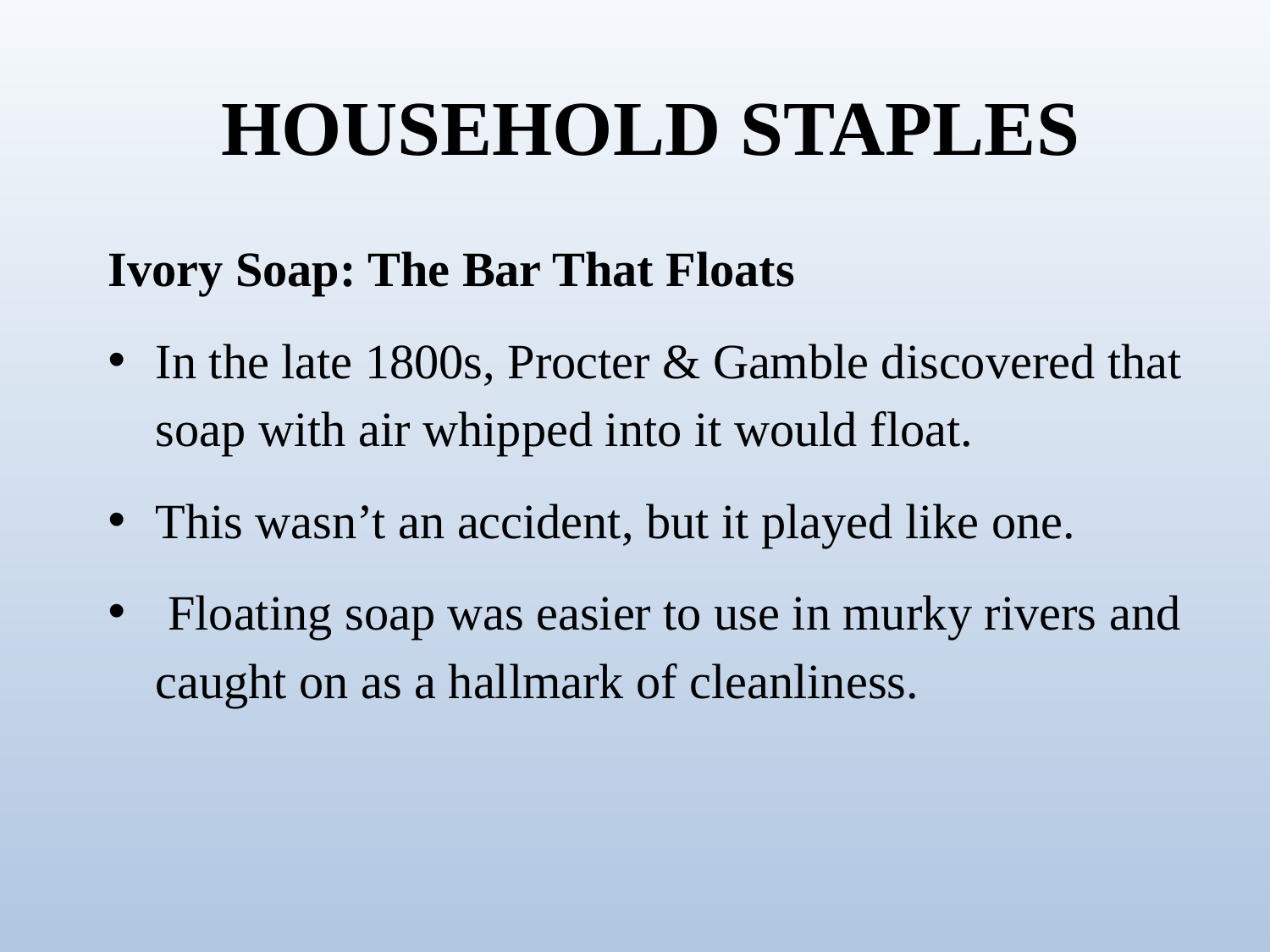

# HOUSEHOLD STAPLES
Ivory Soap: The Bar That Floats
In the late 1800s, Procter & Gamble discovered that soap with air whipped into it would float.
This wasn’t an accident, but it played like one.
 Floating soap was easier to use in murky rivers and caught on as a hallmark of cleanliness.